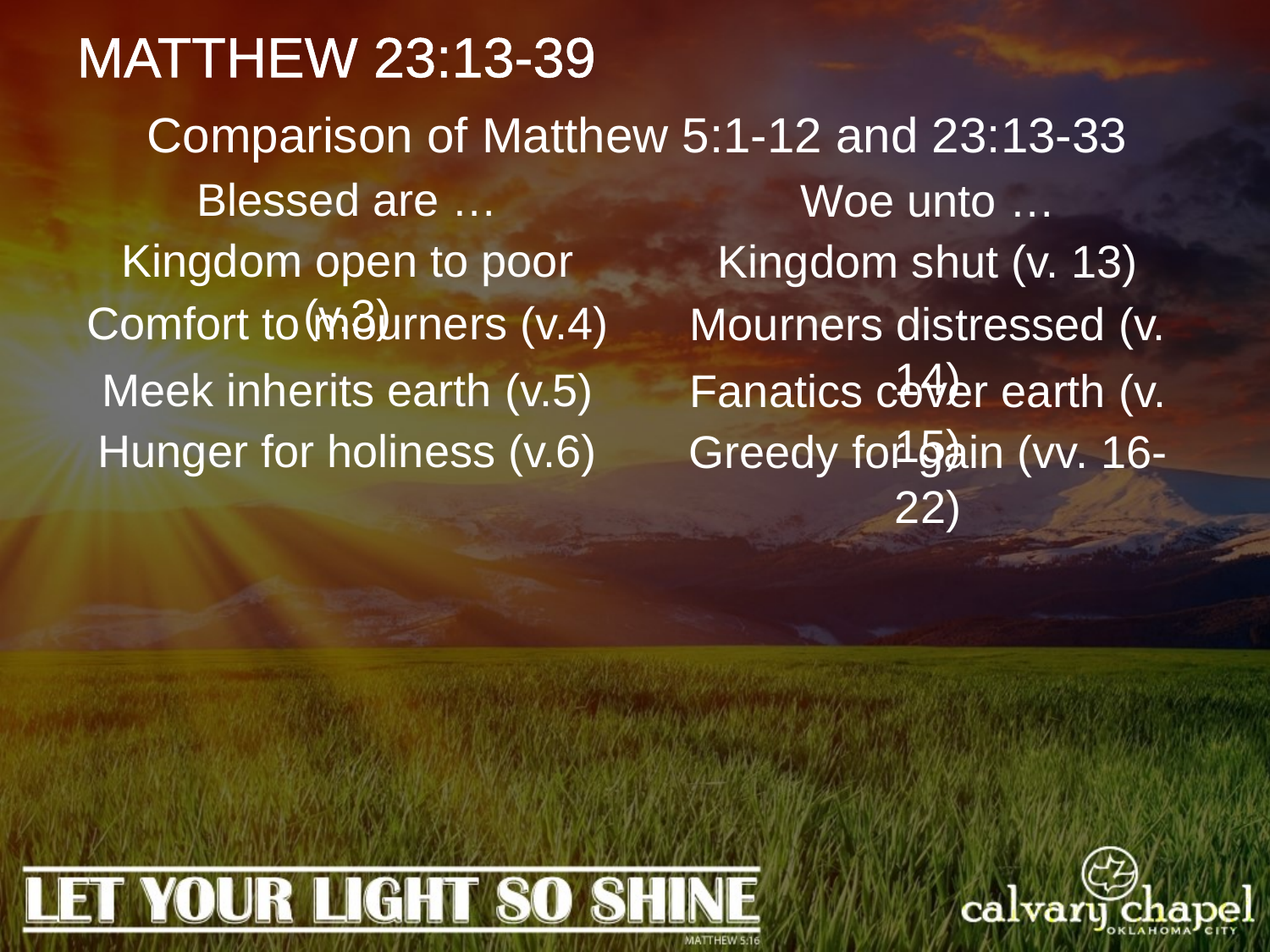

MATTHEW 23:13-39
Comparison of Matthew 5:1-12 and 23:13-33
Blessed are …
Woe unto …
Kingdom open to poor (v.3)
Kingdom shut (v. 13)
Comfort to mourners (v.4)
Mourners distressed (v. 14)
Meek inherits earth (v.5)
Fanatics cover earth (v. 15)
Hunger for holiness (v.6)
Greedy for gain (vv. 16-22)